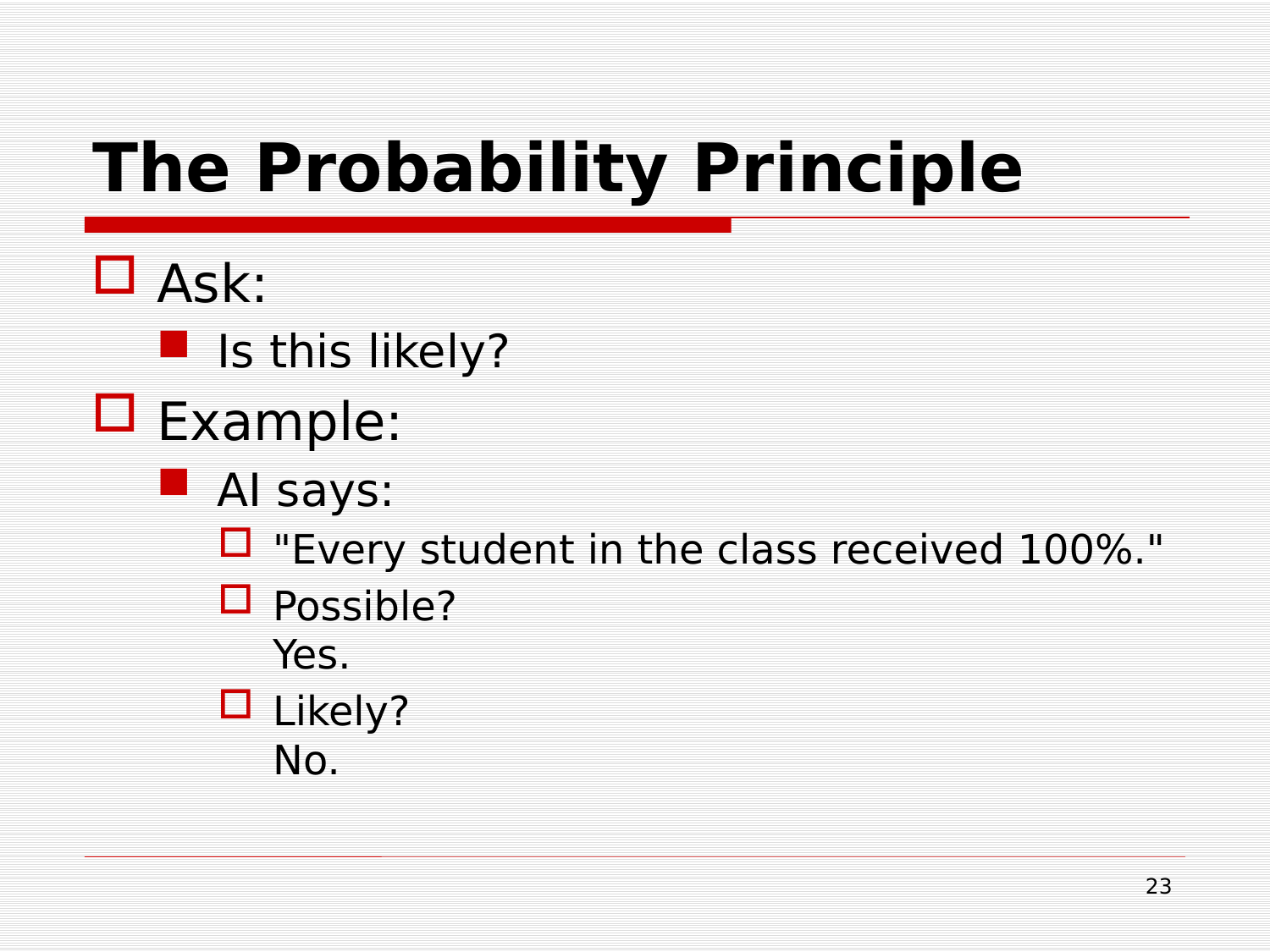

# The Probability Principle
Ask:
Is this likely?
Example:
AI says:
"Every student in the class received 100%."
Possible?
Yes.
Likely?
No.

23